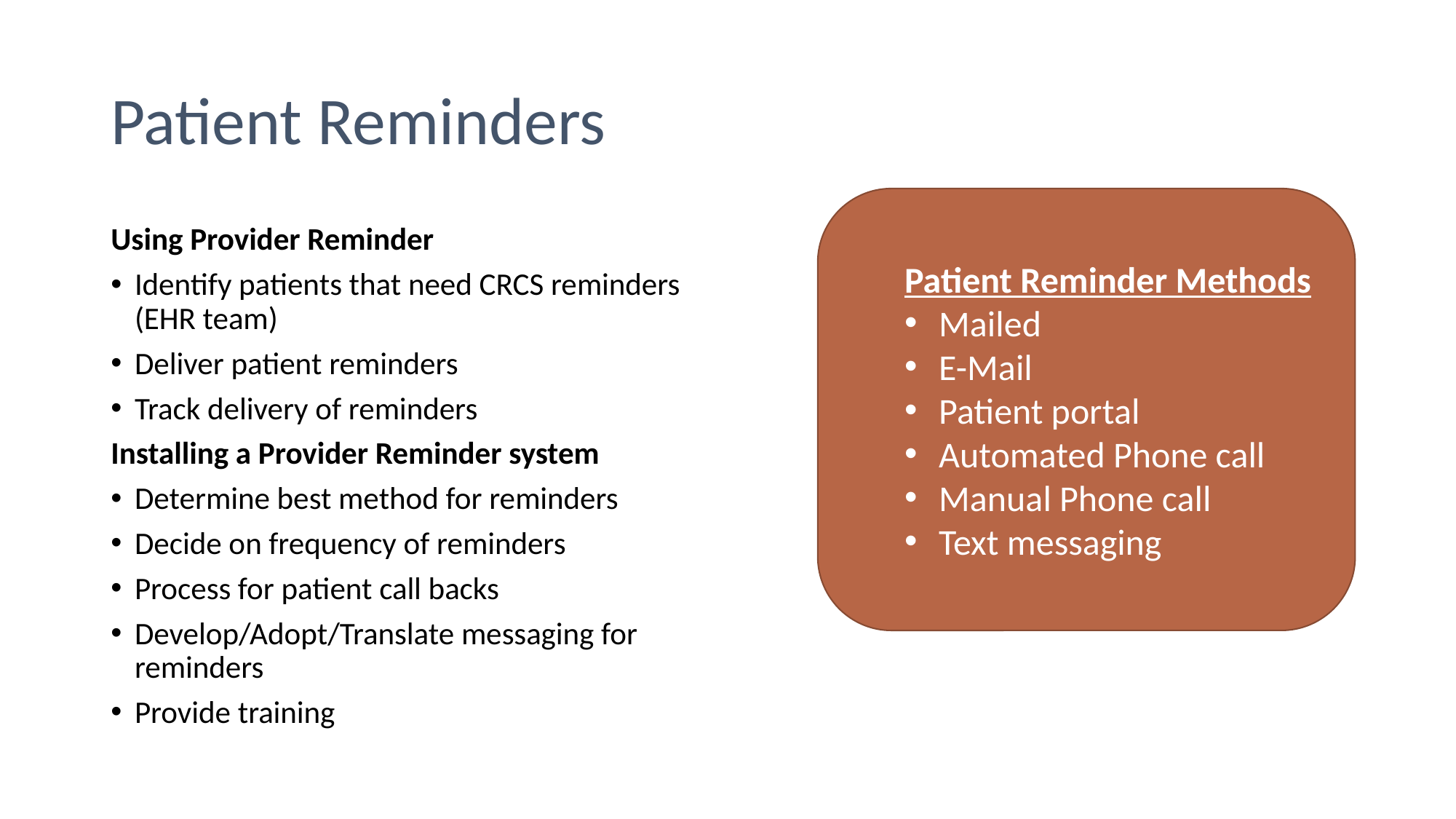

# Patient Reminders
Patient Reminder Methods
Mailed
E-Mail
Patient portal
Automated Phone call
Manual Phone call
Text messaging
Using Provider Reminder
Identify patients that need CRCS reminders (EHR team)
Deliver patient reminders
Track delivery of reminders
Installing a Provider Reminder system
Determine best method for reminders
Decide on frequency of reminders
Process for patient call backs
Develop/Adopt/Translate messaging for reminders
Provide training